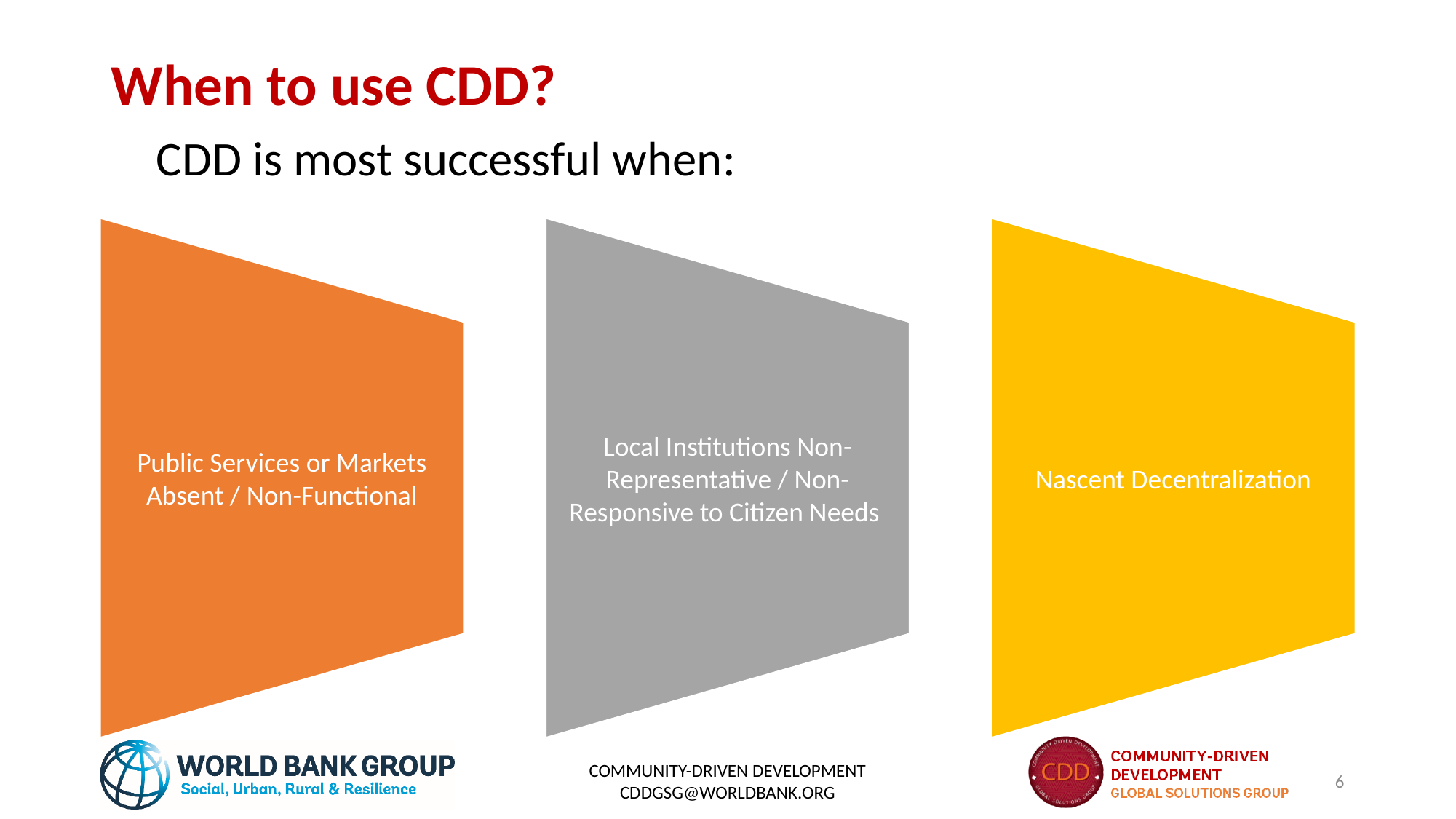

# When to use CDD? CDD is most successful when:
Public Services or Markets Absent / Non-Functional
Local Institutions Non-Representative / Non-Responsive to Citizen Needs
Nascent Decentralization
COMMUNITY-DRIVEN DEVELOPMENT CDDGSG@WORLDBANK.ORG
6